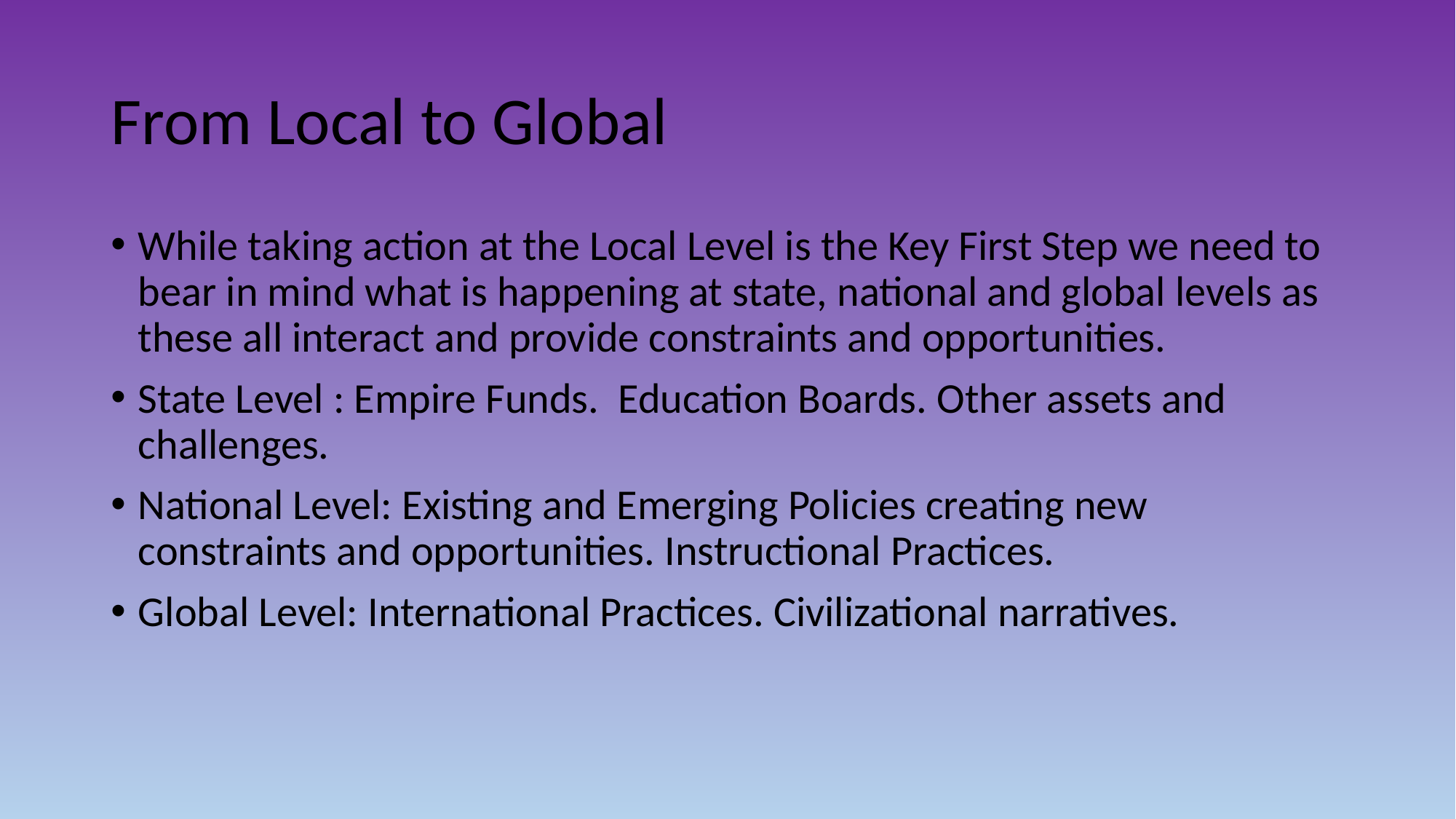

# From Local to Global
While taking action at the Local Level is the Key First Step we need to bear in mind what is happening at state, national and global levels as these all interact and provide constraints and opportunities.
State Level : Empire Funds.  Education Boards. Other assets and challenges.
National Level: Existing and Emerging Policies creating new constraints and opportunities. Instructional Practices.
Global Level: International Practices. Civilizational narratives.